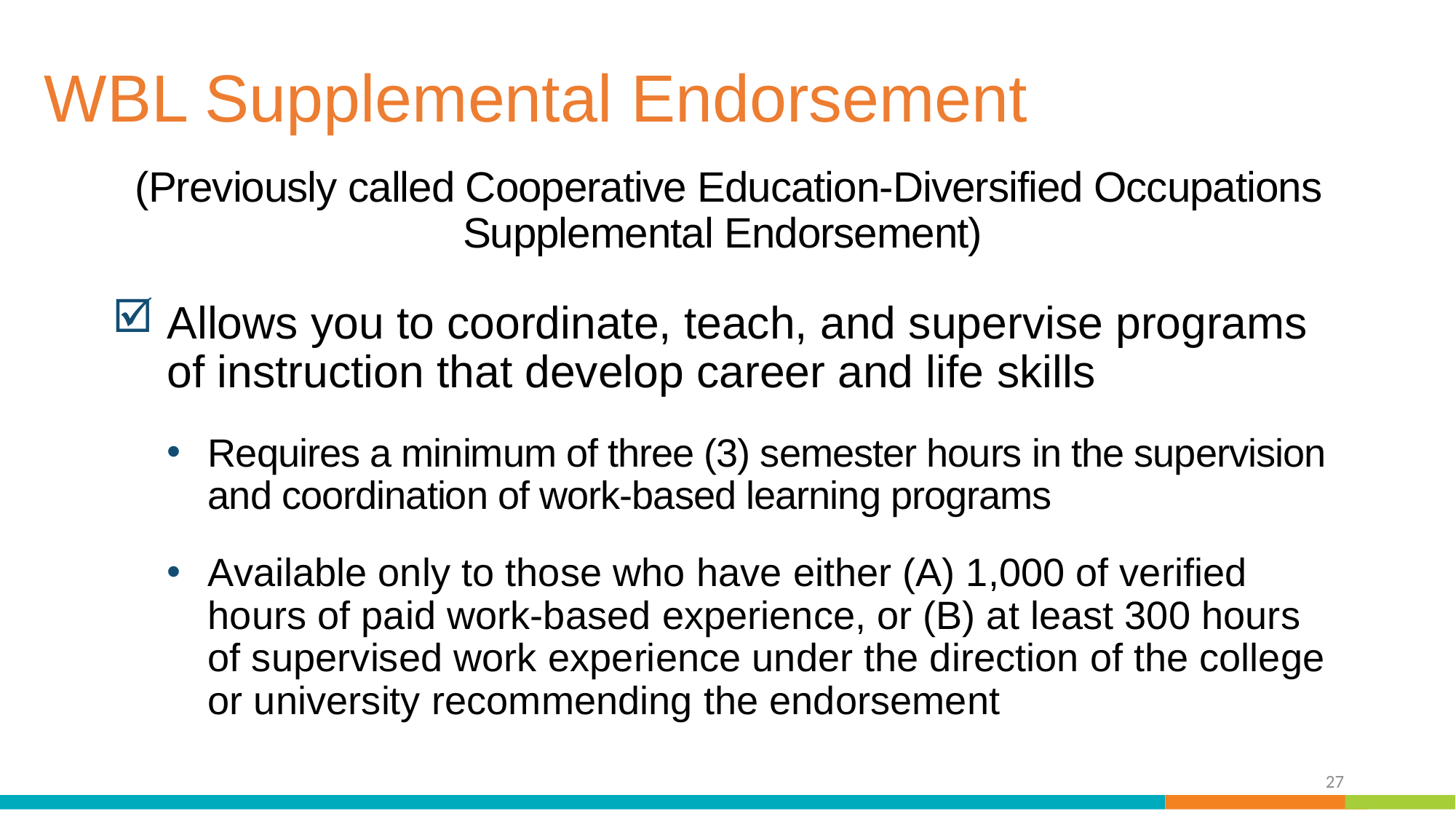

# WBL Supplemental Endorsement
(Previously called Cooperative Education-Diversified Occupations Supplemental Endorsement)
Allows you to coordinate, teach, and supervise programs of instruction that develop career and life skills
Requires a minimum of three (3) semester hours in the supervision and coordination of work-based learning programs
Available only to those who have either (A) 1,000 of verified hours of paid work-based experience, or (B) at least 300 hours of supervised work experience under the direction of the college or university recommending the endorsement

27